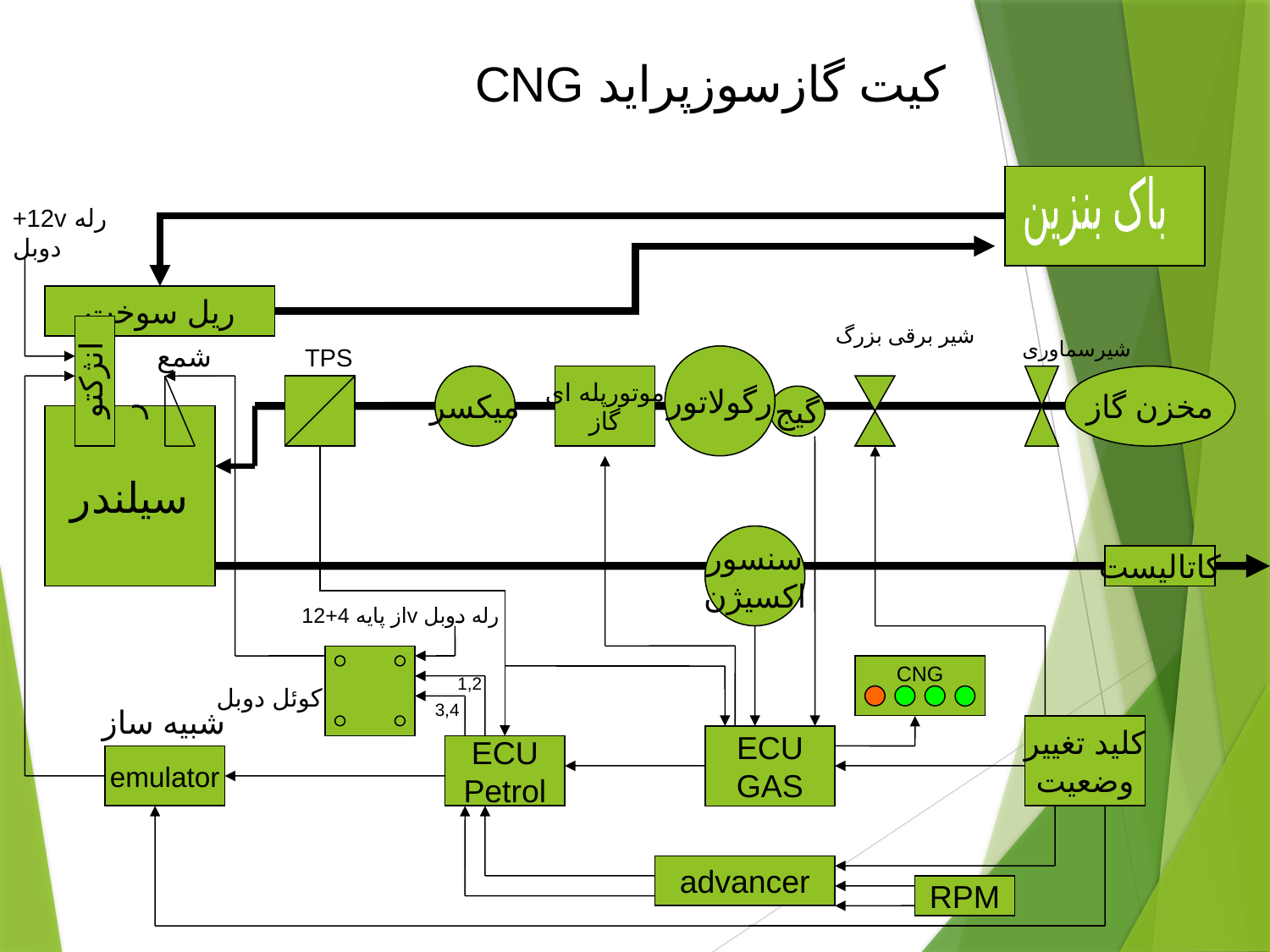

کیت گازسوزپراید CNG

باک بنزین
+12v رله دوبل

ریل سوخت

شیر برقی بزرگ
شیرسماوری
شمع
TPS
رگولاتور
انژکتور

میکسر
موتورپله ای
گاز

مخزن گاز

گیج
سیلندر

سنسور
اکسیژن
کاتالیست

 از پایه 4+12v رله دوبل

CNG

1,2

کوئل دوبل

3,4
شبیه ساز

کلید تغییر
وضعیت
ECU
GAS
ECU
Petrol
emulator

advancer

RPM